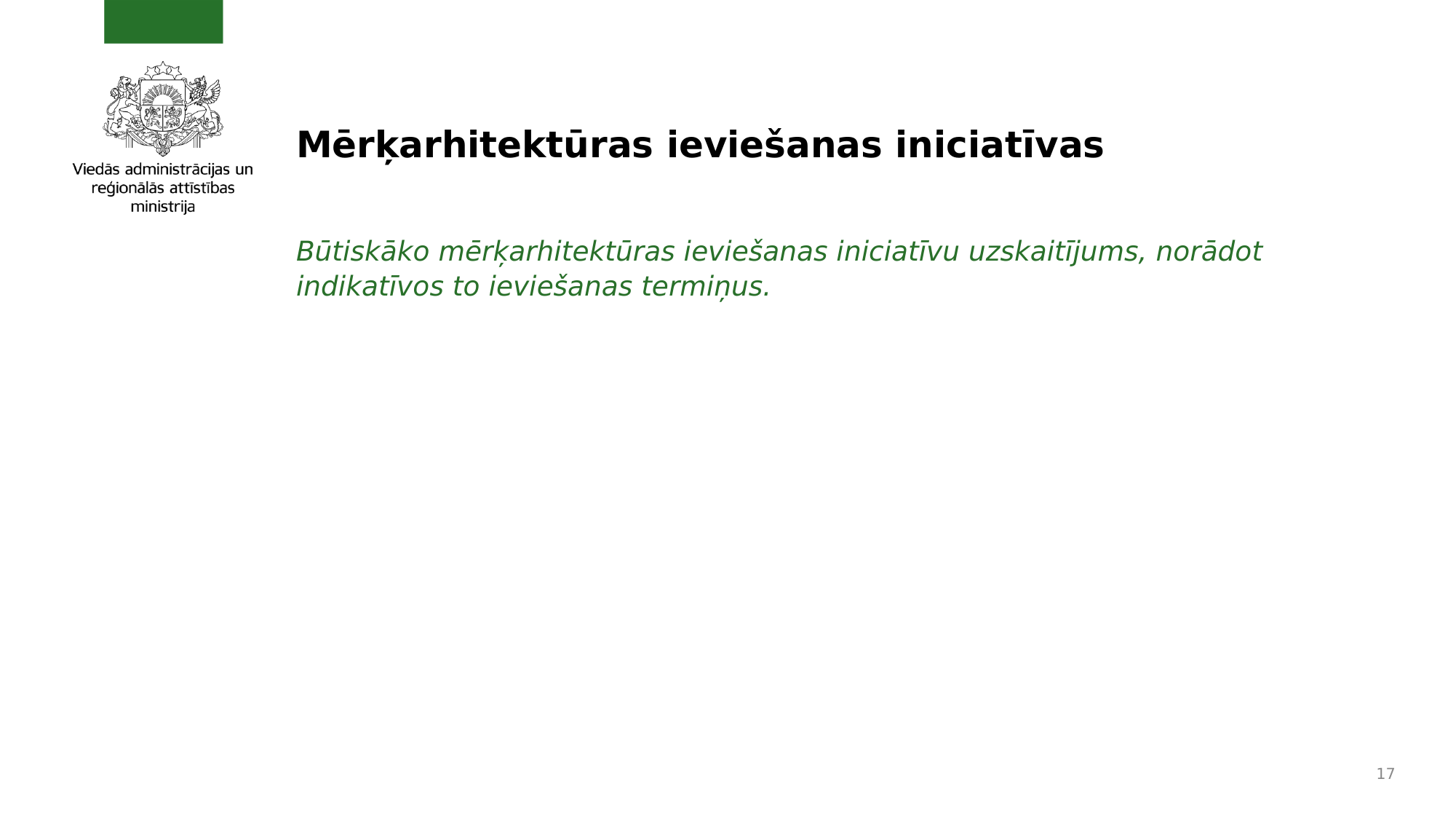

# Mērķarhitektūras ieviešanas iniciatīvas
Būtiskāko mērķarhitektūras ieviešanas iniciatīvu uzskaitījums, norādot indikatīvos to ieviešanas termiņus.
17